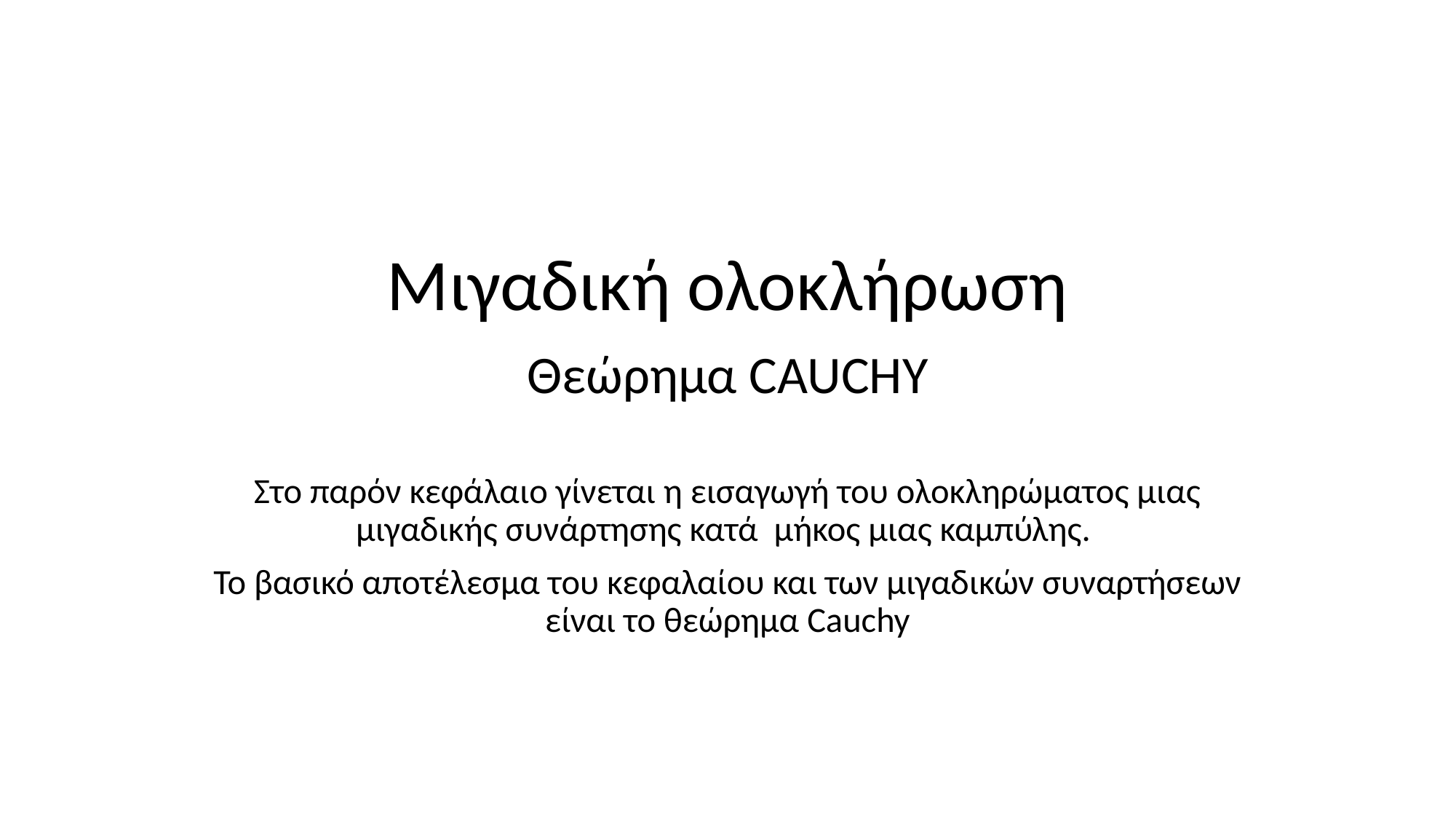

# Μιγαδική ολοκλήρωση
Θεώρημα CAUCHY

Στο παρόν κεφάλαιο γίνεται η εισαγωγή του ολοκληρώματος μιας μιγαδικής συνάρτησης κατά  μήκος μιας καμπύλης.
Το βασικό αποτέλεσμα του κεφαλαίου και των μιγαδικών συναρτήσεων είναι το θεώρημα Cauchy